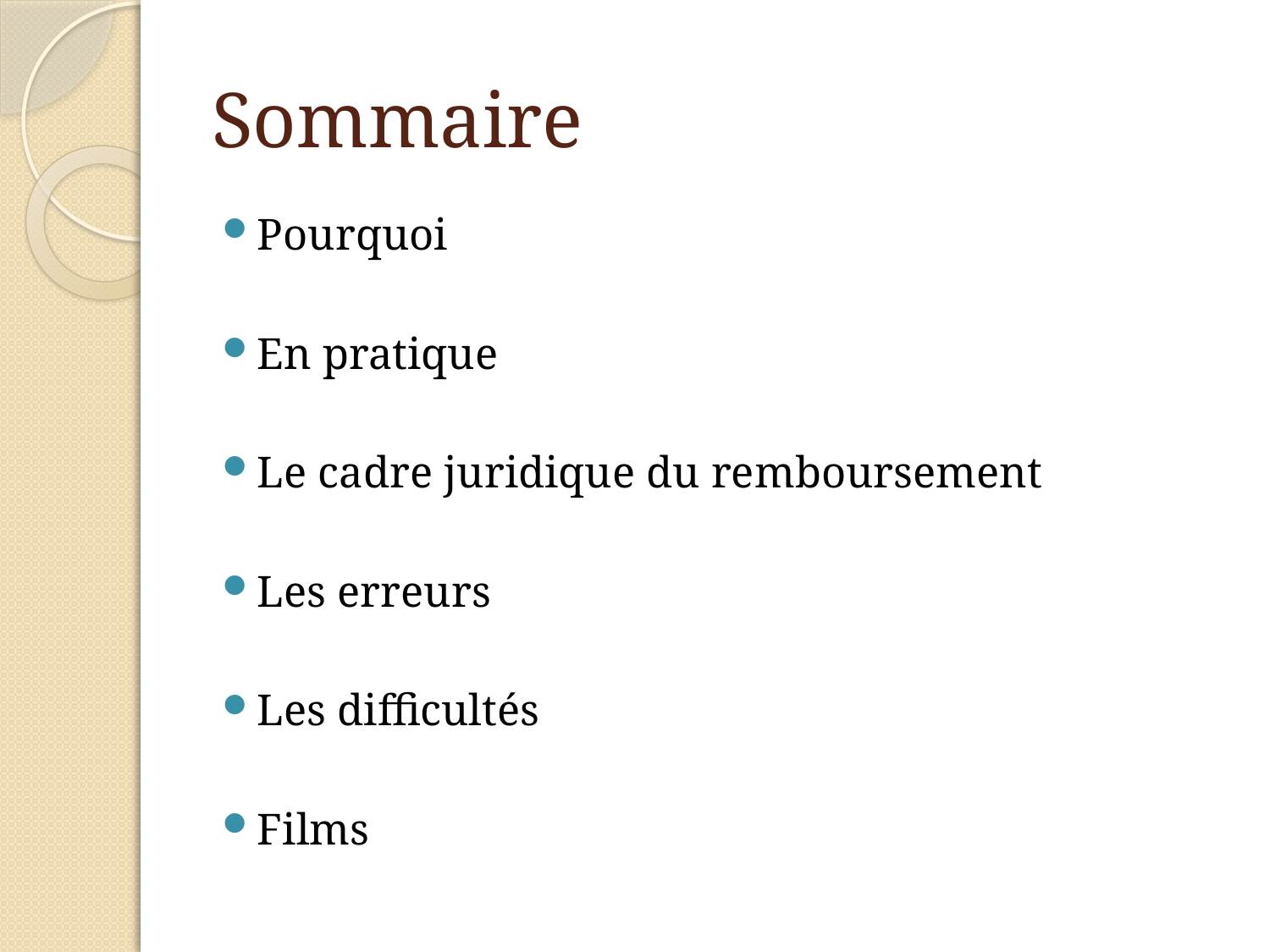

# Sommaire
Pourquoi

En pratique

Le cadre juridique du remboursement

Les erreurs

Les difficultés

Films